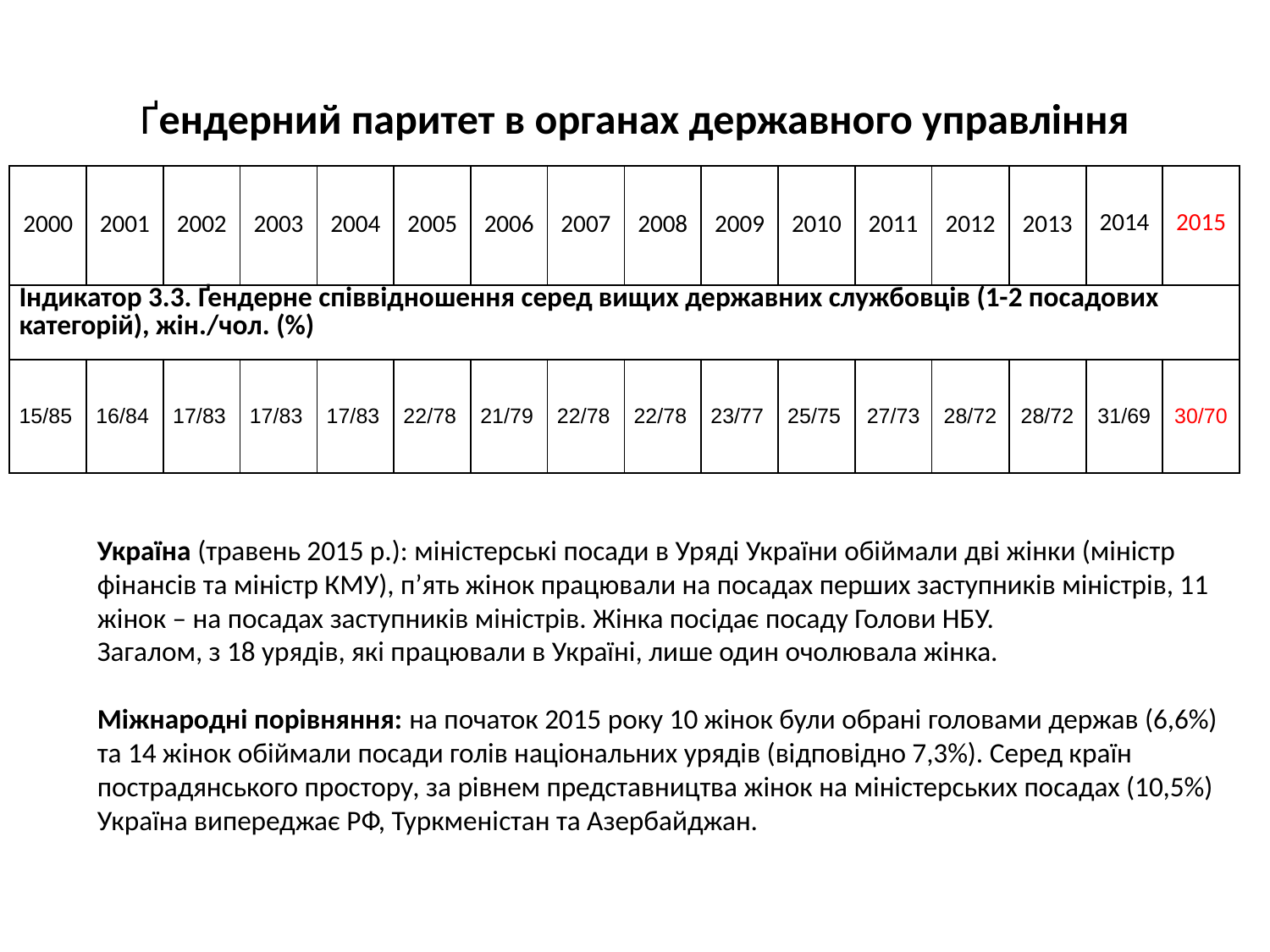

# Ґендерний паритет в органах державного управління
| 2000 | 2001 | 2002 | 2003 | 2004 | 2005 | 2006 | 2007 | 2008 | 2009 | 2010 | 2011 | 2012 | 2013 | 2014 | 2015 |
| --- | --- | --- | --- | --- | --- | --- | --- | --- | --- | --- | --- | --- | --- | --- | --- |
| Індикатор 3.3. Ґендерне співвідношення серед вищих державних службовців (1-2 посадових категорій), жін./чол. (%) |  |  |  |  |  |  |  |  |  |  |  |  |  |  |  |
| 15/85 | 16/84 | 17/83 | 17/83 | 17/83 | 22/78 | 21/79 | 22/78 | 22/78 | 23/77 | 25/75 | 27/73 | 28/72 | 28/72 | 31/69 | 30/70 |
Україна (травень 2015 р.): міністерські посади в Уряді України обіймали дві жінки (міністр фінансів та міністр КМУ), п’ять жінок працювали на посадах перших заступників міністрів, 11 жінок – на посадах заступників міністрів. Жінка посідає посаду Голови НБУ.
Загалом, з 18 урядів, які працювали в Україні, лише один очолювала жінка.

Міжнародні порівняння: на початок 2015 року 10 жінок були обрані головами держав (6,6%) та 14 жінок обіймали посади голів національних урядів (відповідно 7,3%). Серед країн пострадянського простору, за рівнем представництва жінок на міністерських посадах (10,5%) Україна випереджає РФ, Туркменістан та Азербайджан.